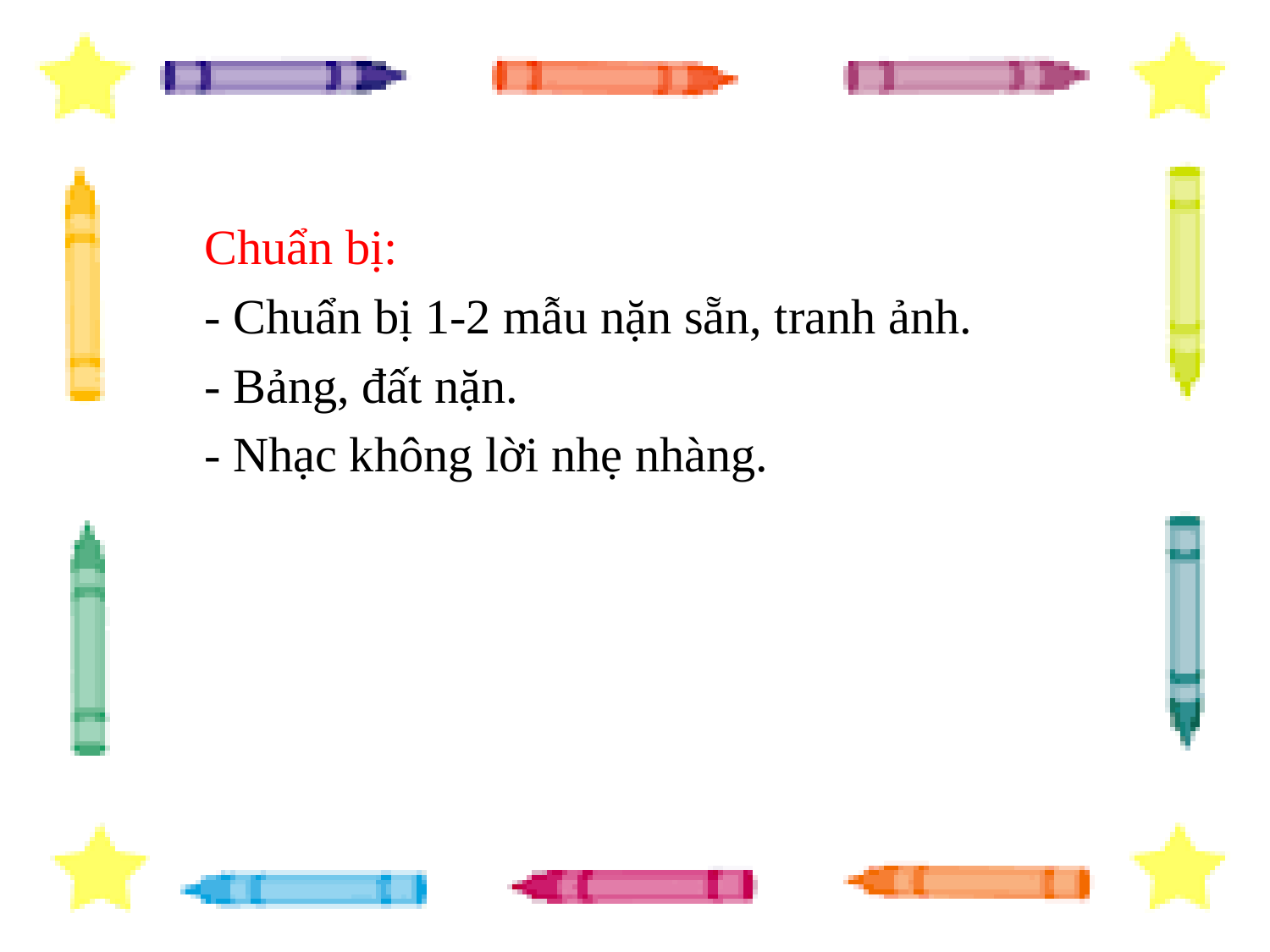

Chuẩn bị:
- Chuẩn bị 1-2 mẫu nặn sẵn, tranh ảnh.
- Bảng, đất nặn.
- Nhạc không lời nhẹ nhàng.